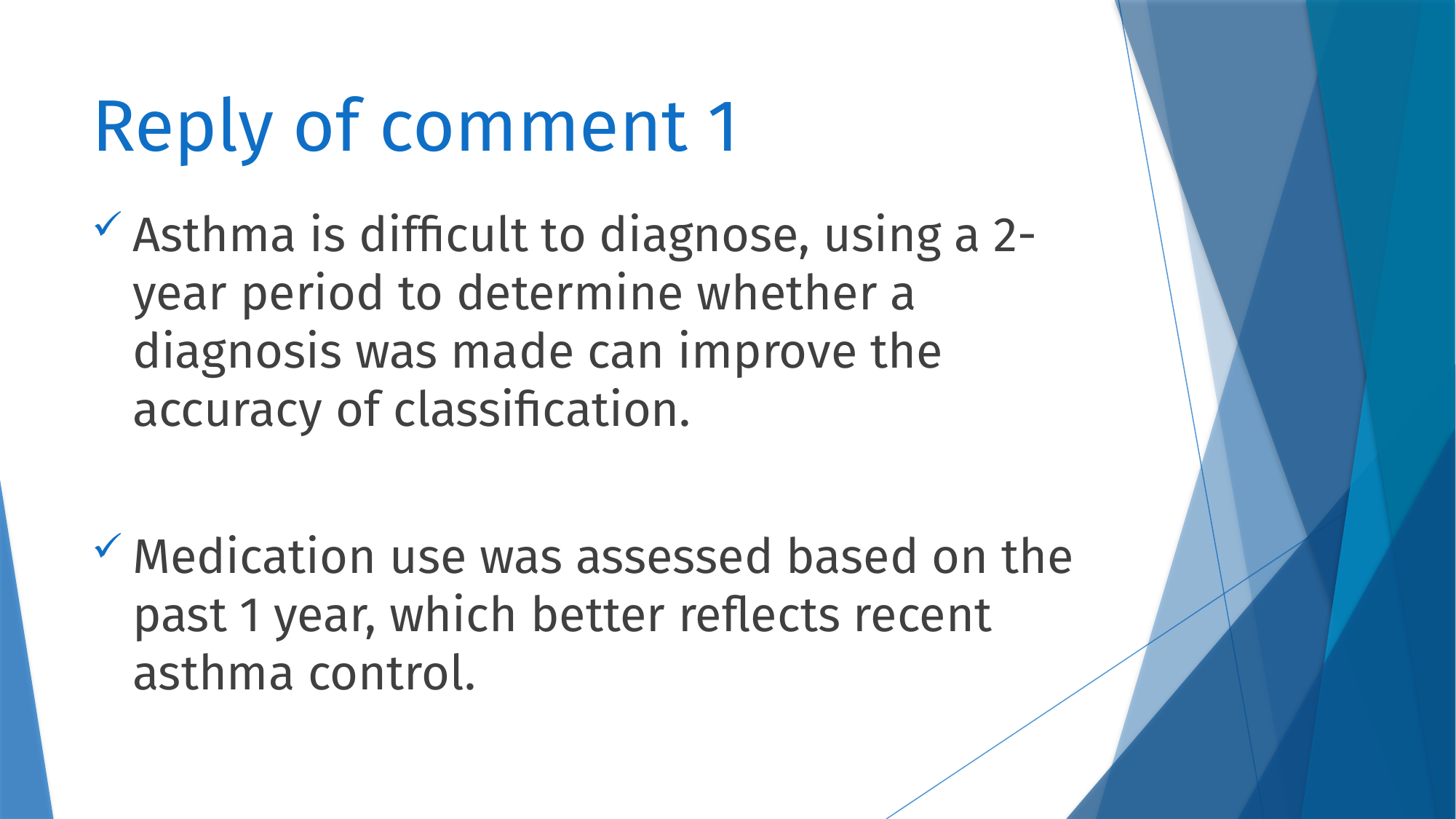

# Reply of comment 1
Asthma is difficult to diagnose, using a 2-year period to determine whether a diagnosis was made can improve the accuracy of classification.

Medication use was assessed based on the past 1 year, which better reflects recent asthma control.